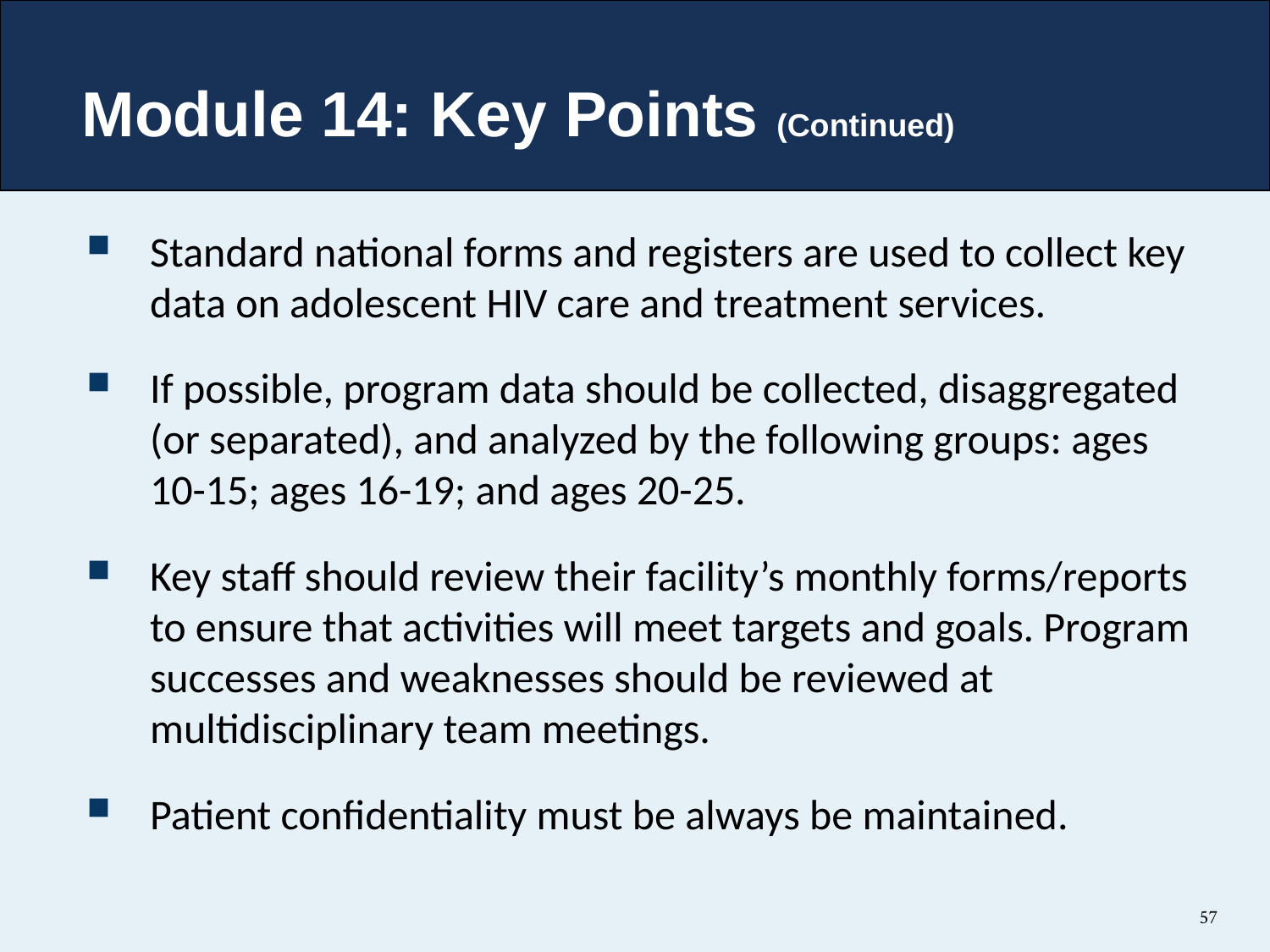

# Module 14: Key Points (Continued)
Standard national forms and registers are used to collect key data on adolescent HIV care and treatment services.
If possible, program data should be collected, disaggregated (or separated), and analyzed by the following groups: ages 10-15; ages 16-19; and ages 20-25.
Key staff should review their facility’s monthly forms/reports to ensure that activities will meet targets and goals. Program successes and weaknesses should be reviewed at multidisciplinary team meetings.
Patient confidentiality must be always be maintained.

57